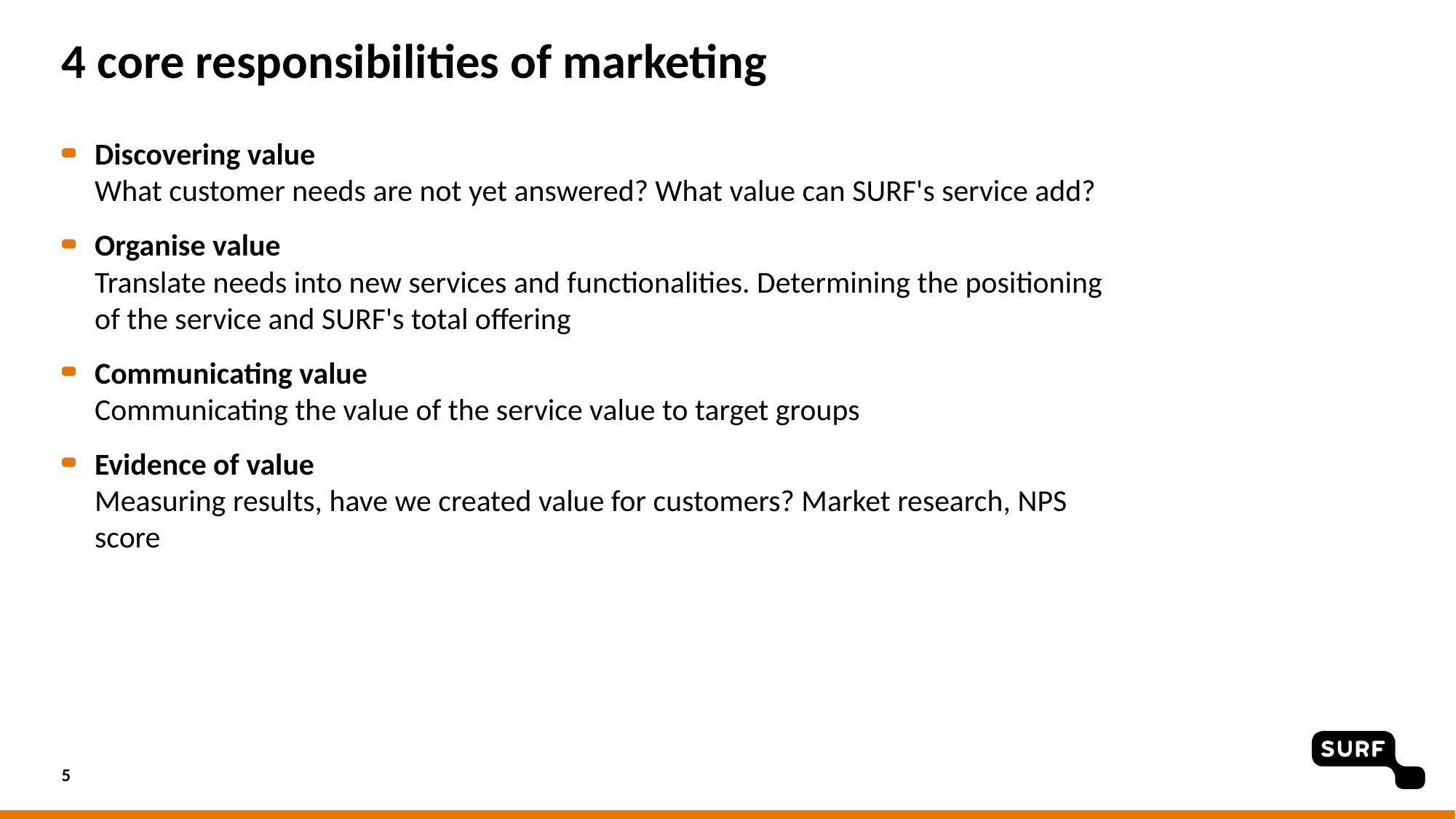

# 4 core responsibilities of marketing
Discovering value
What customer needs are not yet answered? What value can SURF's service add?
Organise value
Translate needs into new services and functionalities. Determining the positioning of the service and SURF's total offering
Communicating value
Communicating the value of the service value to target groups
Evidence of value
Measuring results, have we created value for customers? Market research, NPS score

5